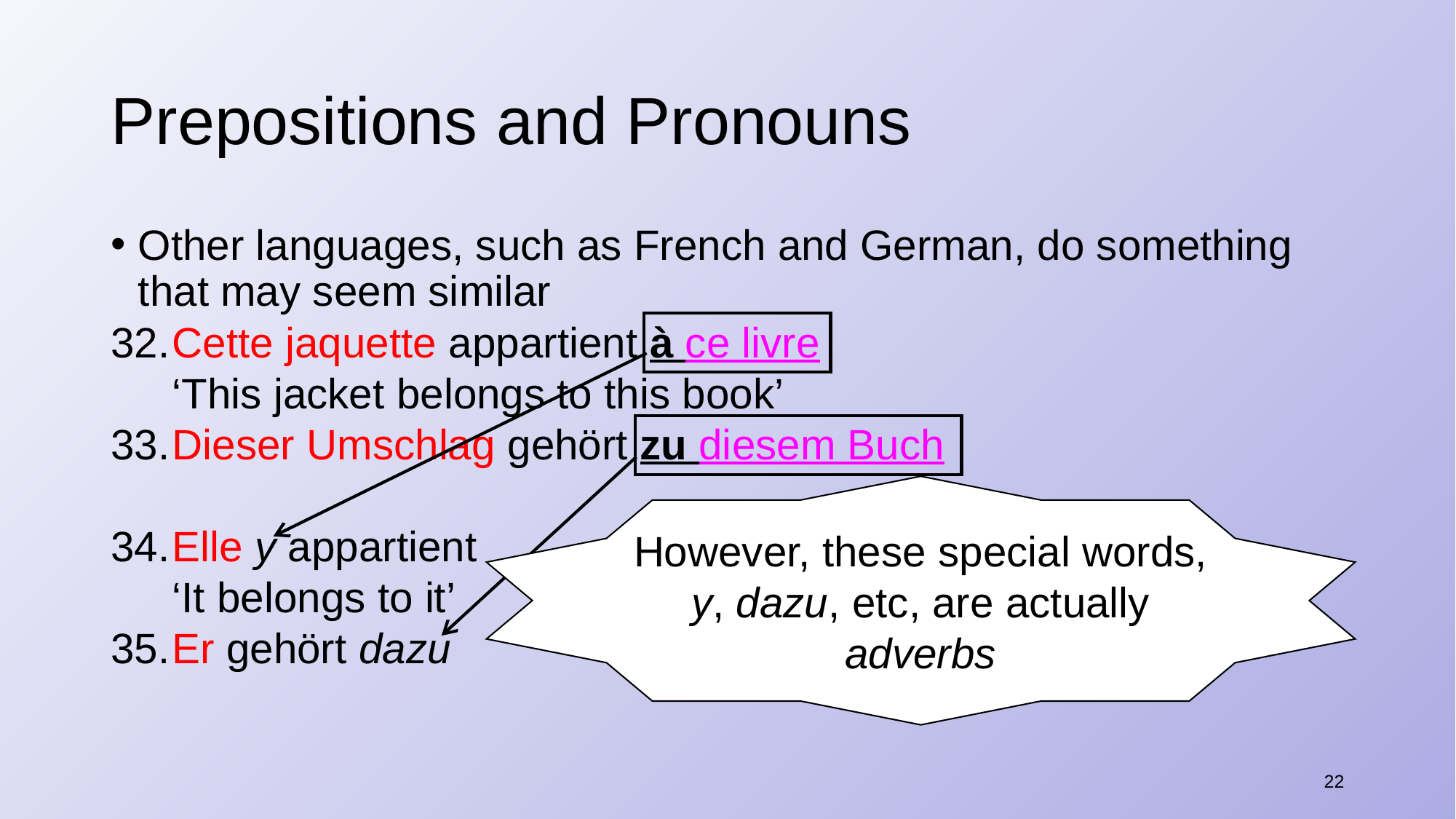

# Prepositions and Pronouns
Other languages, such as French and German, do something that may seem similar
​Cette jaquette appartient à ce livre
‘This jacket belongs to this book’
​Dieser Umschlag gehört zu diesem Buch
​Elle y appartient
‘It belongs to it’
​Er gehört dazu

However, these special words, y, dazu, etc, are actually adverbs
22